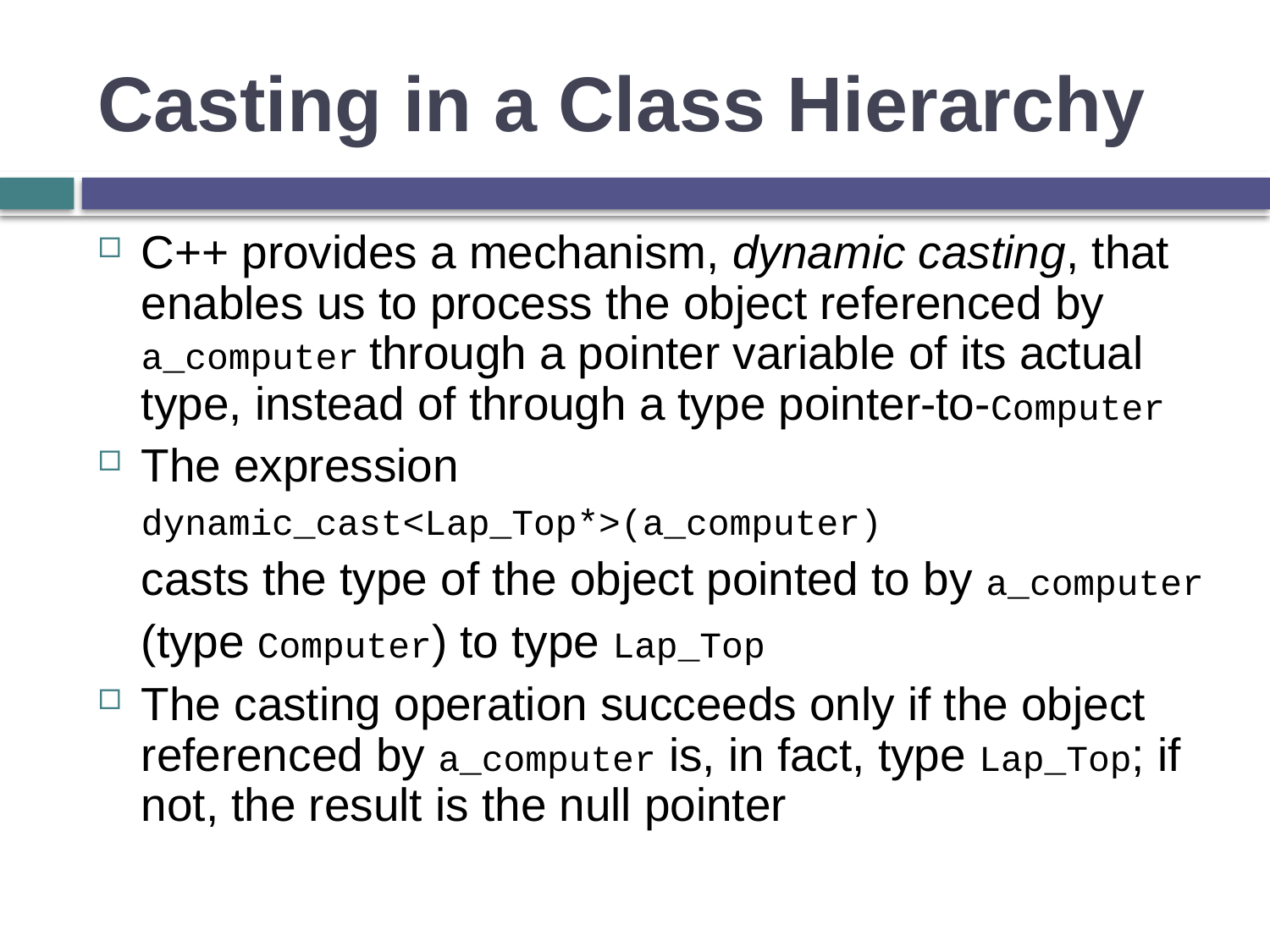

# Casting in a Class Hierarchy
C++ provides a mechanism, dynamic casting, that enables us to process the object referenced by a_computer through a pointer variable of its actual type, instead of through a type pointer-to-Computer
The expression
	dynamic_cast<Lap_Top*>(a_computer)
	casts the type of the object pointed to by a_computer
	(type Computer) to type Lap_Top
The casting operation succeeds only if the object referenced by a_computer is, in fact, type Lap_Top; if not, the result is the null pointer